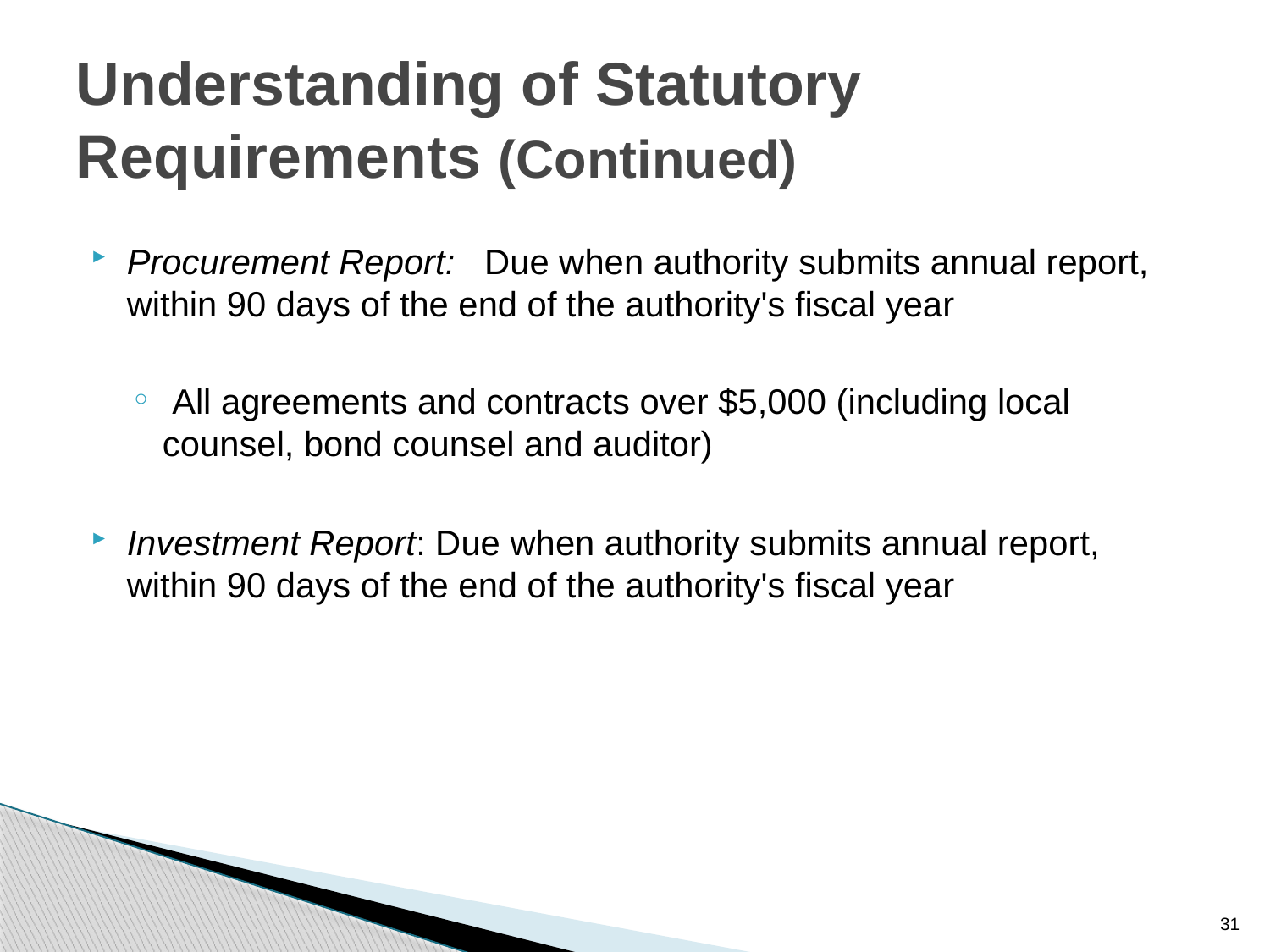

# Understanding of Statutory Requirements (Continued)
Procurement Report:   Due when authority submits annual report,  within 90 days of the end of the authority's fiscal year

 All agreements and contracts over $5,000 (including local counsel, bond counsel and auditor)

Investment Report: Due when authority submits annual report,  within 90 days of the end of the authority's fiscal year
31